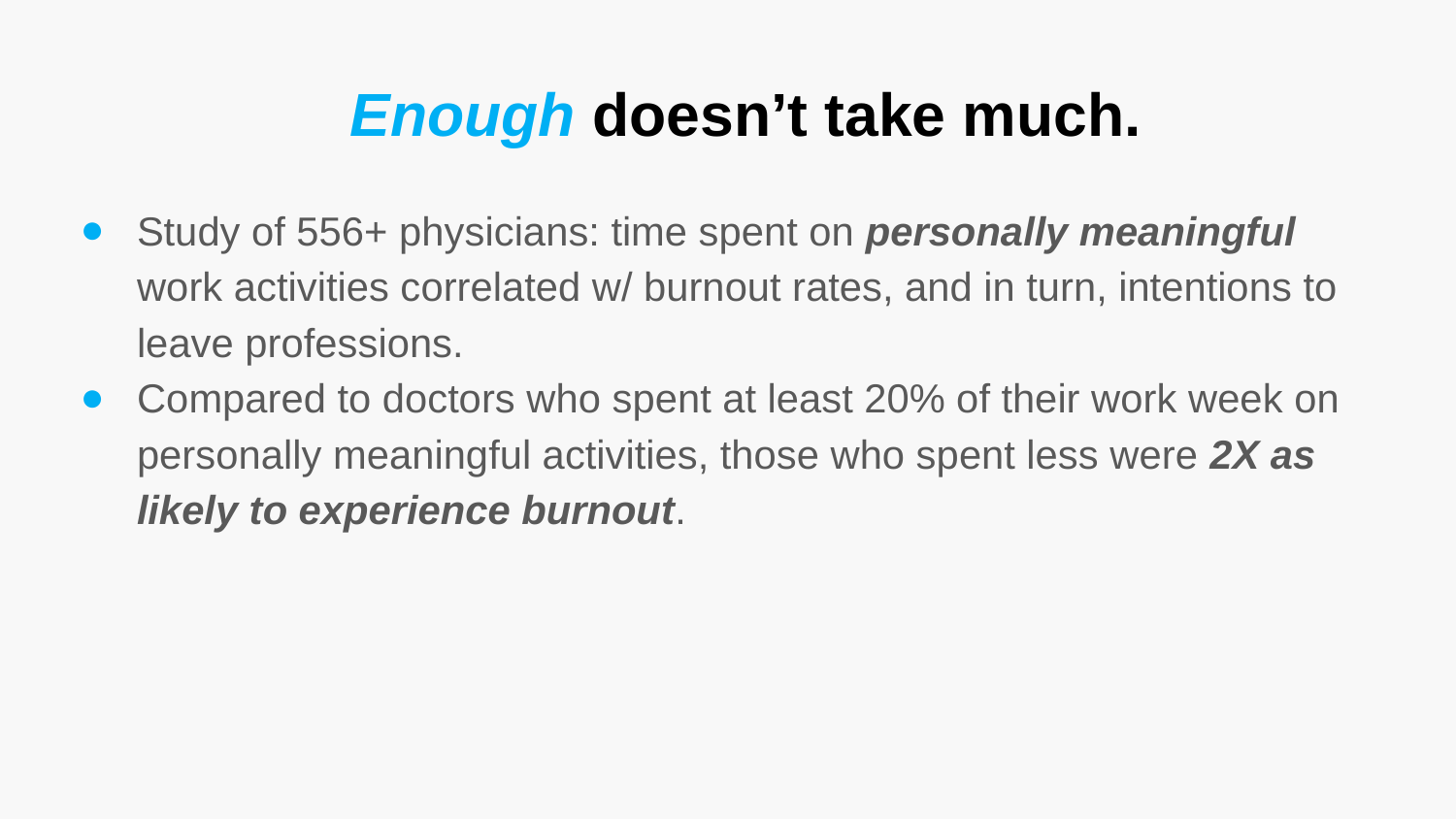

Enough doesn’t take much.
Study of 556+ physicians: time spent on personally meaningful work activities correlated w/ burnout rates, and in turn, intentions to leave professions.
Compared to doctors who spent at least 20% of their work week on personally meaningful activities, those who spent less were 2X as likely to experience burnout.